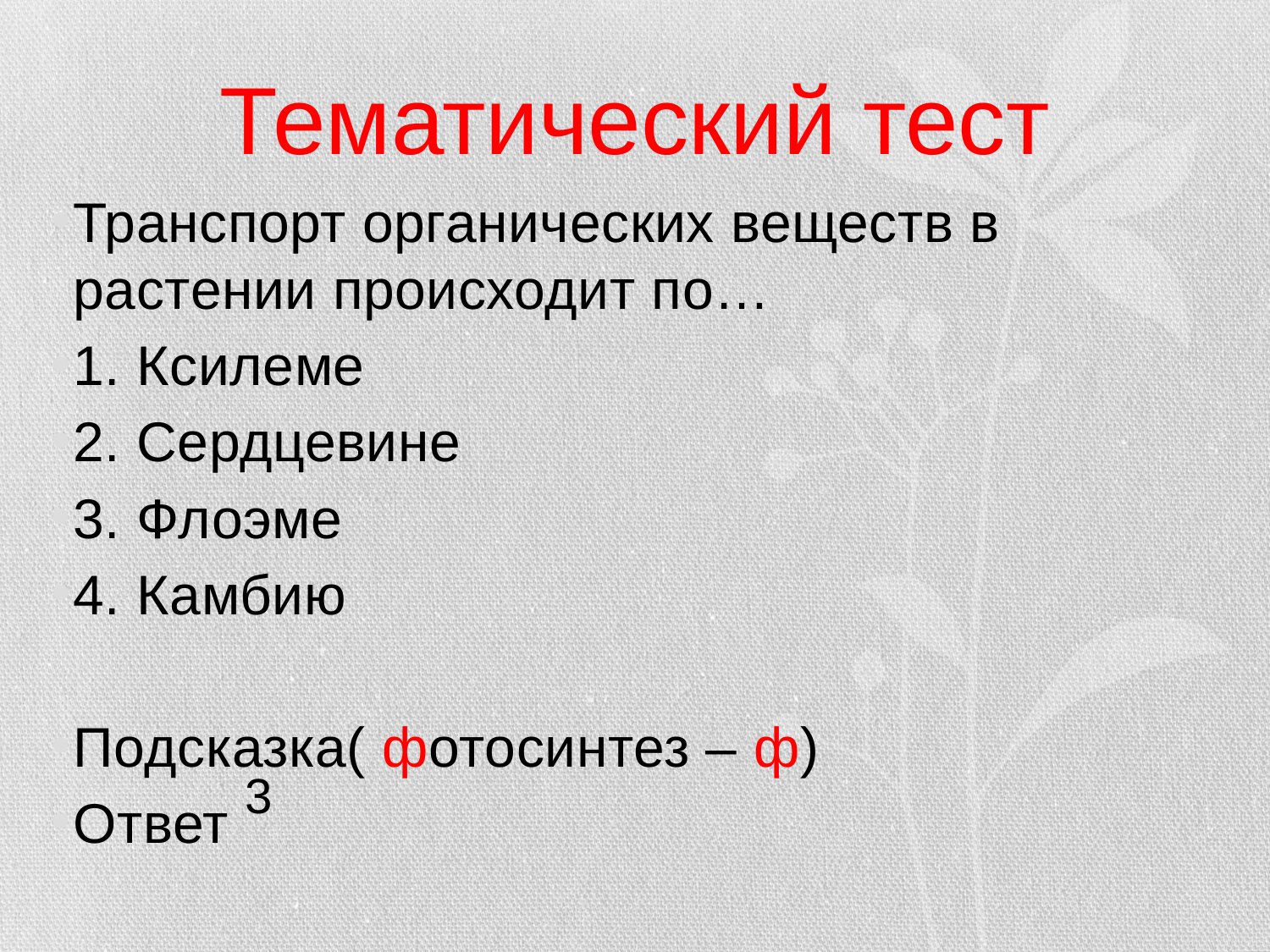

# Тематический тест
Транспорт органических веществ в растении происходит по…
1. Ксилеме
2. Сердцевине
3. Флоэме
4. Камбию

Подсказка( фотосинтез – ф)
Ответ
3